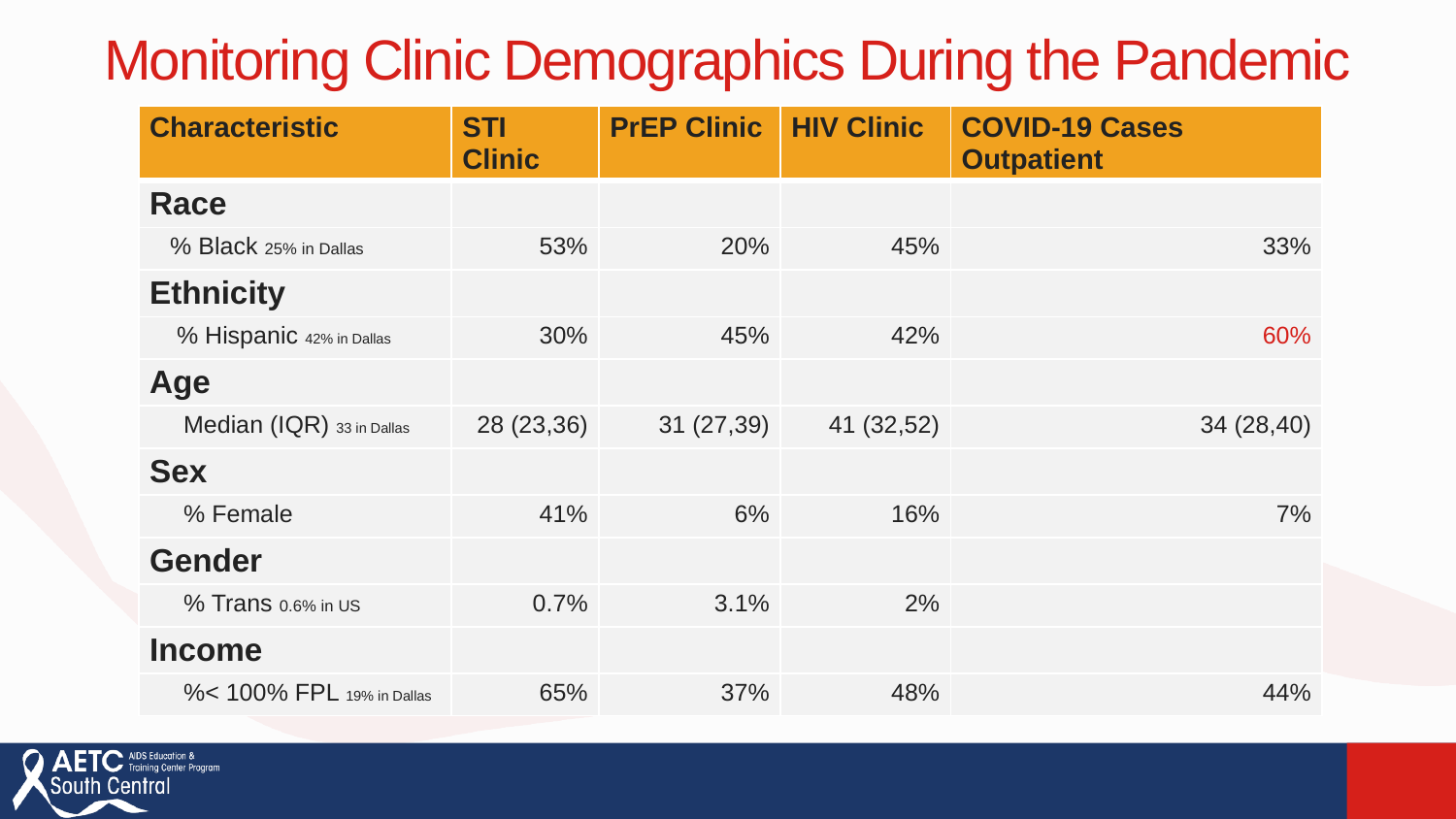

# Monitoring Clinic Demographics During the Pandemic
| Characteristic | STI Clinic | PrEP Clinic | HIV Clinic | COVID-19 Cases Outpatient |
| --- | --- | --- | --- | --- |
| Race |  |  |  |  |
| % Black 25% in Dallas | 53% | 20% | 45% | 33% |
| Ethnicity |  |  |  |  |
| % Hispanic 42% in Dallas | 30% | 45% | 42% | 60% |
| Age |  |  |  |  |
| Median (IQR) 33 in Dallas | 28 (23,36) | 31 (27,39) | 41 (32,52) | 34 (28,40) |
| Sex |  |  |  |  |
| % Female | 41% | 6% | 16% | 7% |
| Gender |  |  |  |  |
| % Trans 0.6% in US | 0.7% | 3.1% | 2% |  |
| Income |  |  |  |  |
| %< 100% FPL 19% in Dallas | 65% | 37% | 48% | 44% |